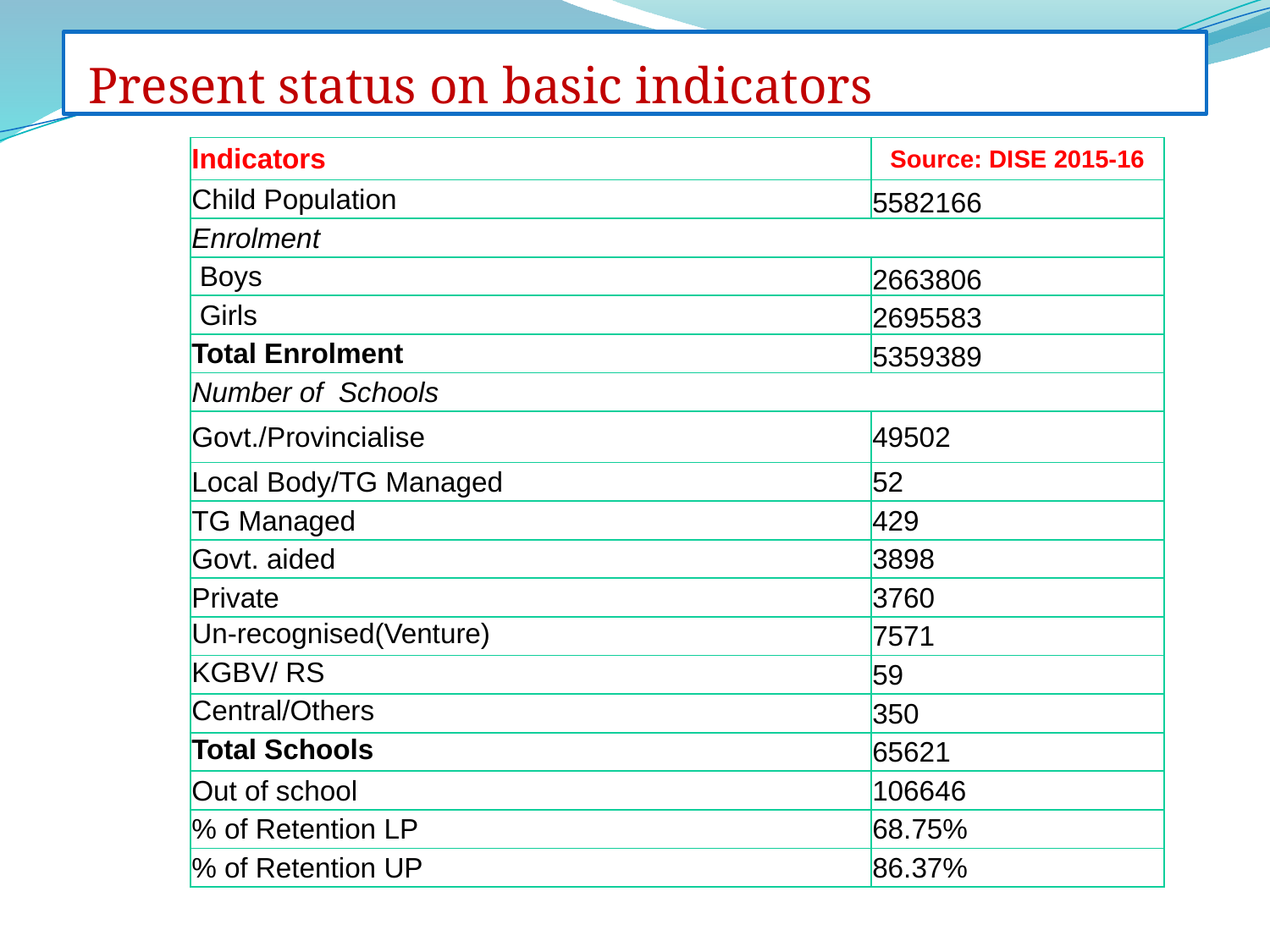

# Present status on basic indicators
| Indicators | Source: DISE 2015-16 |
| --- | --- |
| Child Population | 5582166 |
| Enrolment |  |
| Boys | 2663806 |
| Girls | 2695583 |
| Total Enrolment | 5359389 |
| Number of Schools |  |
| Govt./Provincialise | 49502 |
| Local Body/TG Managed | 52 |
| TG Managed | 429 |
| Govt. aided | 3898 |
| Private | 3760 |
| Un-recognised(Venture) | 7571 |
| KGBV/ RS | 59 |
| Central/Others | 350 |
| Total Schools | 65621 |
| Out of school | 106646 |
| % of Retention LP | 68.75% |
| % of Retention UP | 86.37% |